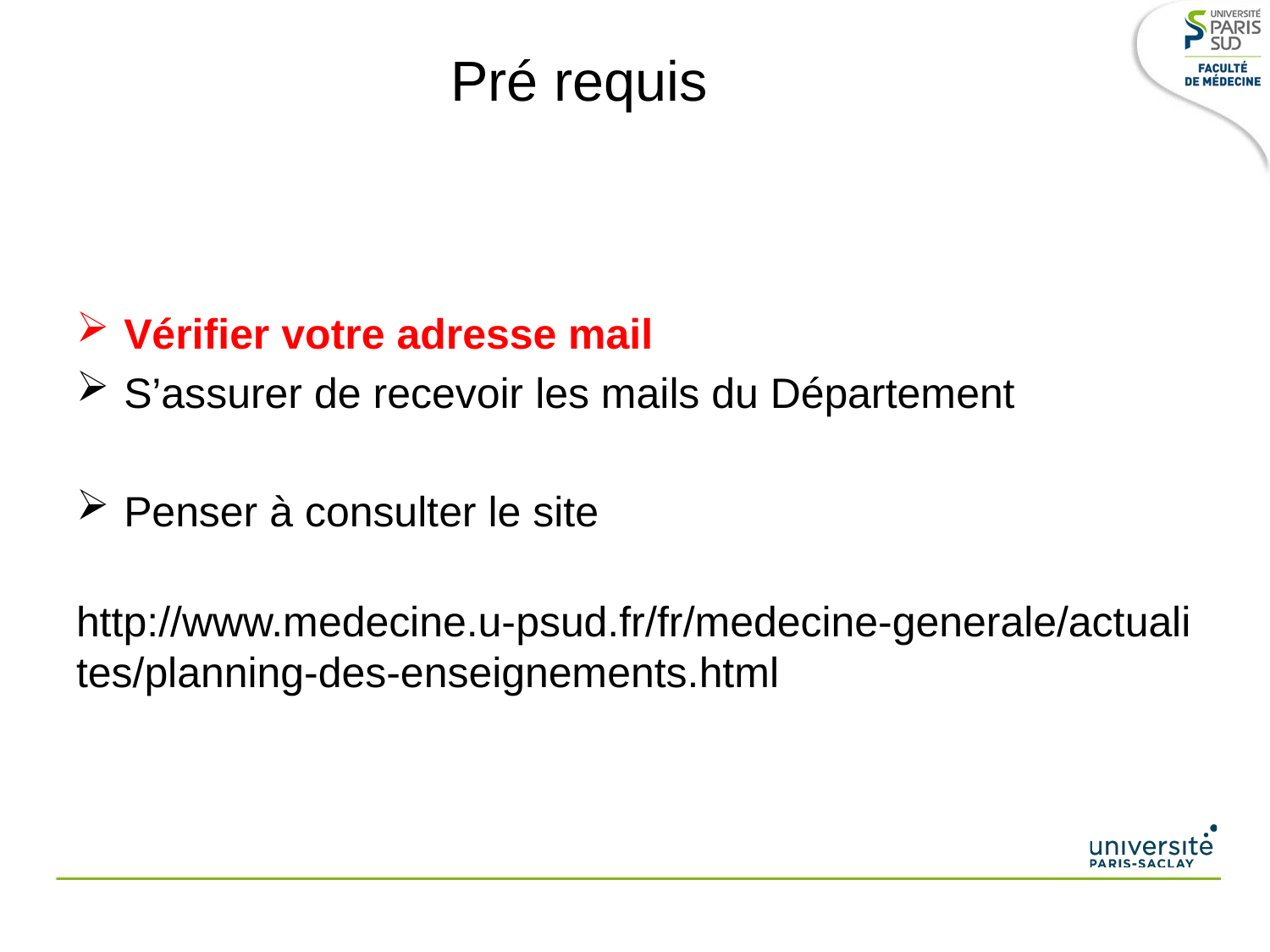

# Pré requis
Vérifier votre adresse mail
S’assurer de recevoir les mails du Département

Penser à consulter le site
 http://www.medecine.u-psud.fr/fr/medecine-generale/actualites/planning-des-enseignements.html